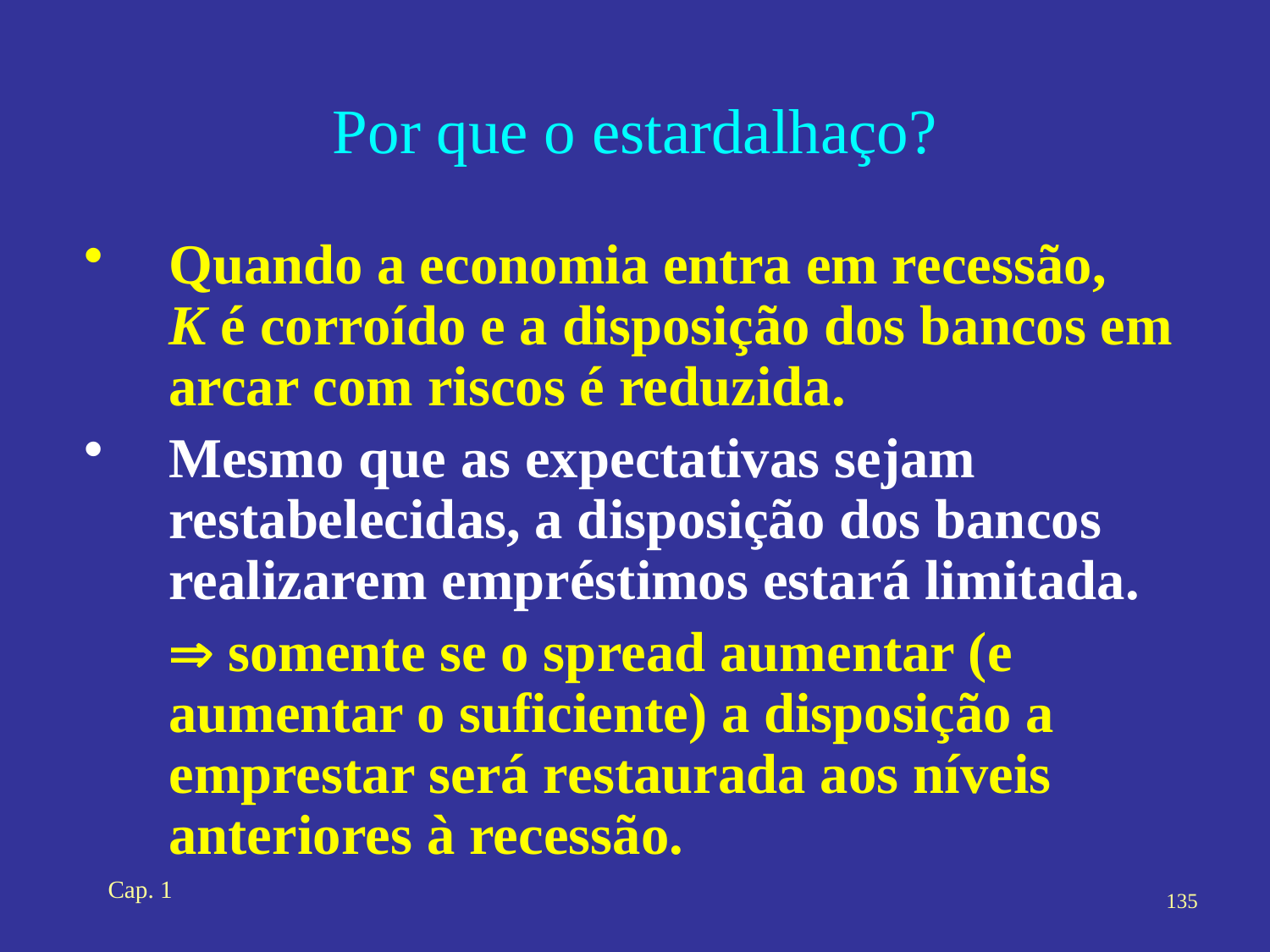

# Por que o estardalhaço?
Quando a economia entra em recessão,   K é corroído e a disposição dos bancos em arcar com riscos é reduzida.
Mesmo que as expectativas sejam restabelecidas, a disposição dos bancos realizarem empréstimos estará limitada.
	⇒ somente se o spread aumentar (e aumentar o suficiente) a disposição a emprestar será restaurada aos níveis anteriores à recessão.
Cap. 1